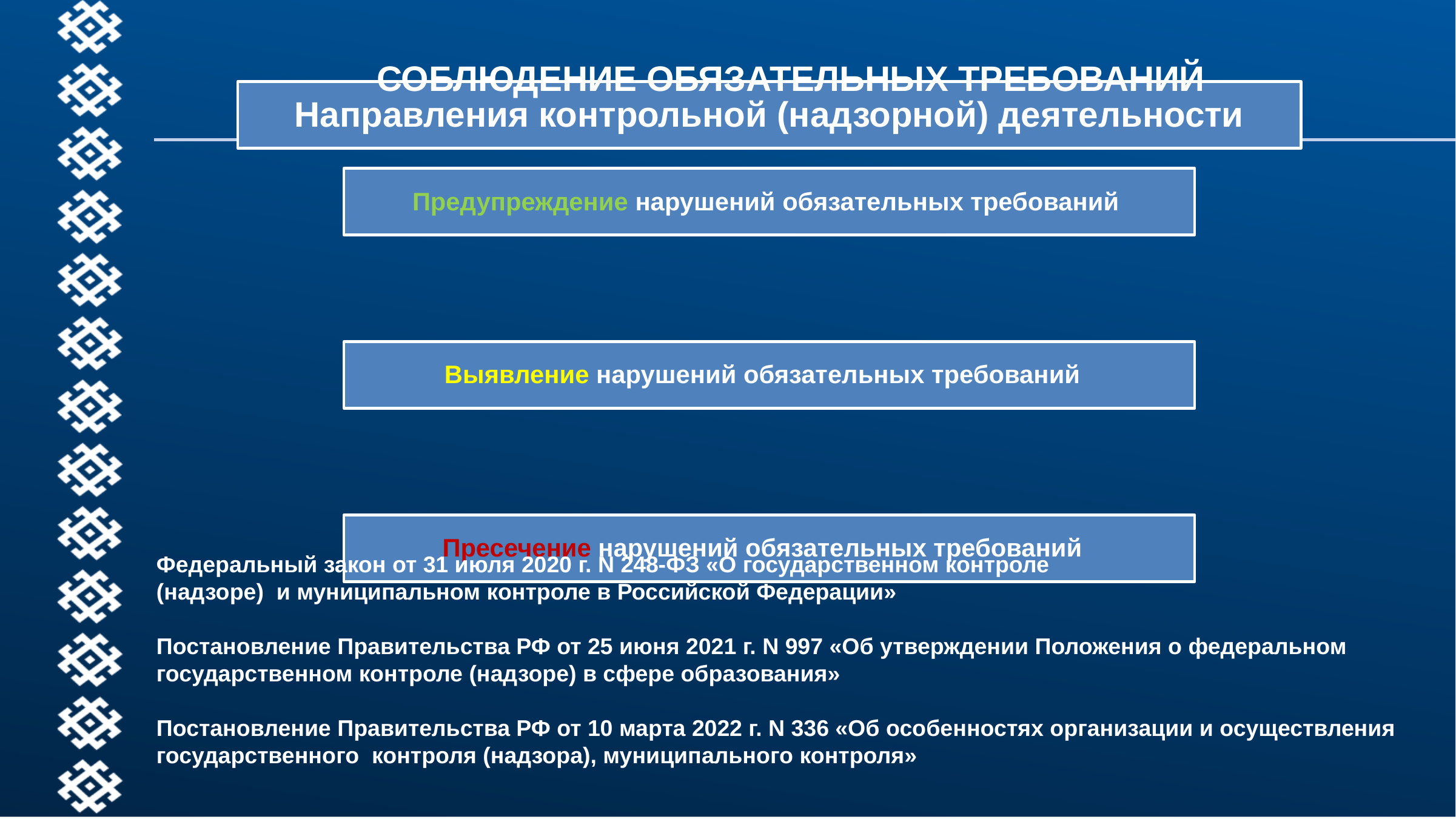

СОБЛЮДЕНИЕ ОБЯЗАТЕЛЬНЫХ ТРЕБОВАНИЙ
Направления контрольной (надзорной) деятельности
Предупреждение нарушений обязательных требований
Выявление нарушений обязательных требований
Пресечение нарушений обязательных требований
Федеральный закон от 31 июля 2020 г. N 248-ФЗ «О государственном контроле
(надзоре)  и муниципальном контроле в Российской Федерации»

Постановление Правительства РФ от 25 июня 2021 г. N 997 «Об утверждении Положения о федеральном государственном контроле (надзоре) в сфере образования»

Постановление Правительства РФ от 10 марта 2022 г. N 336 «Об особенностях организации и осуществления государственного  контроля (надзора), муниципального контроля»